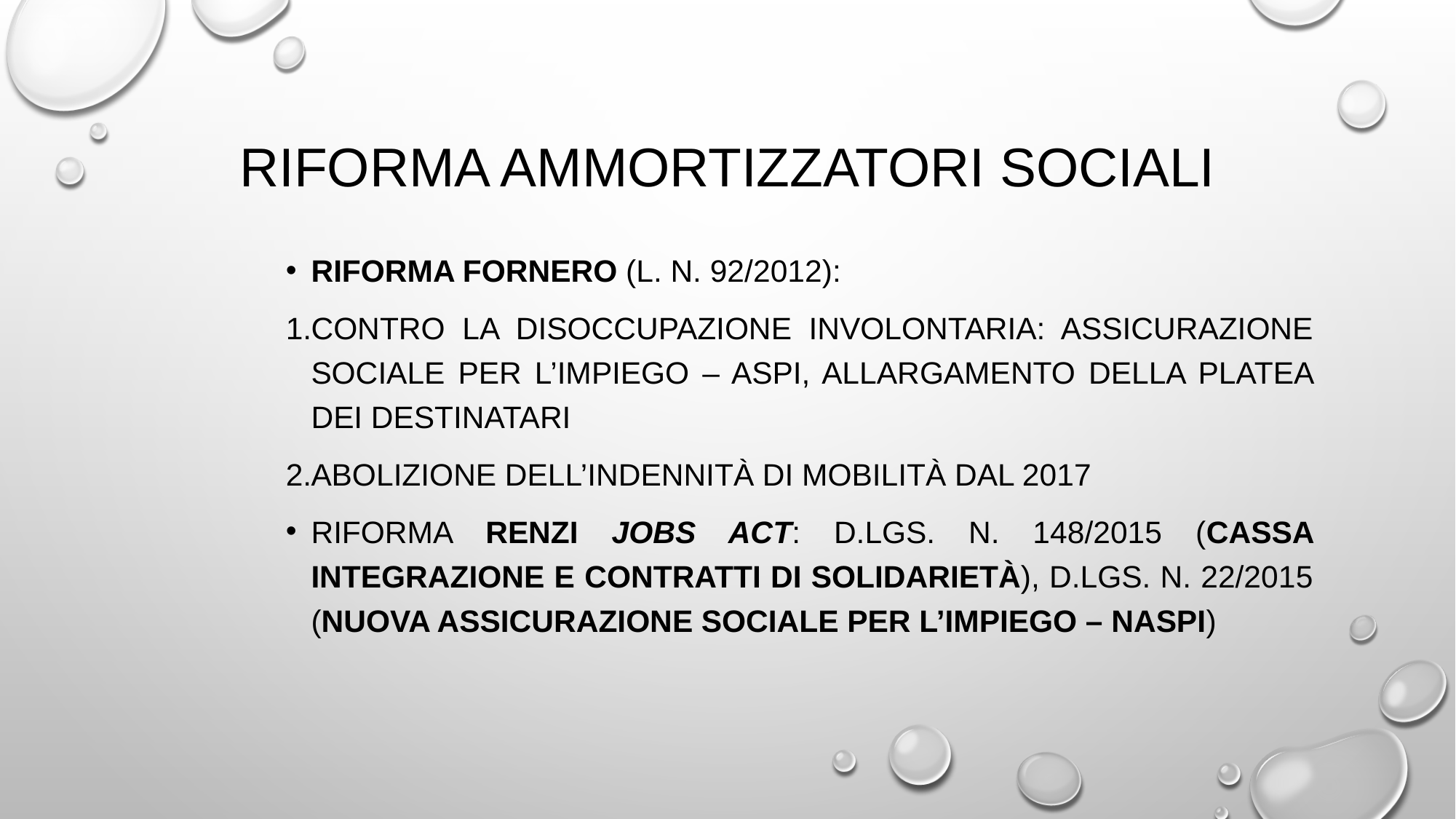

# Riforma ammortizzatori sociali
Riforma Fornero (l. n. 92/2012):
contro la disoccupazione involontaria: Assicurazione Sociale per l’Impiego – ASPI, allargamento della platea dei destinatari
Abolizione dell’indennità di mobilità dal 2017
Riforma Renzi JOBS Act: d.lgs. n. 148/2015 (cassa integrazione e contratti di solidarietà), d.lgs. n. 22/2015 (Nuova Assicurazione Sociale per l’Impiego – NASPI)